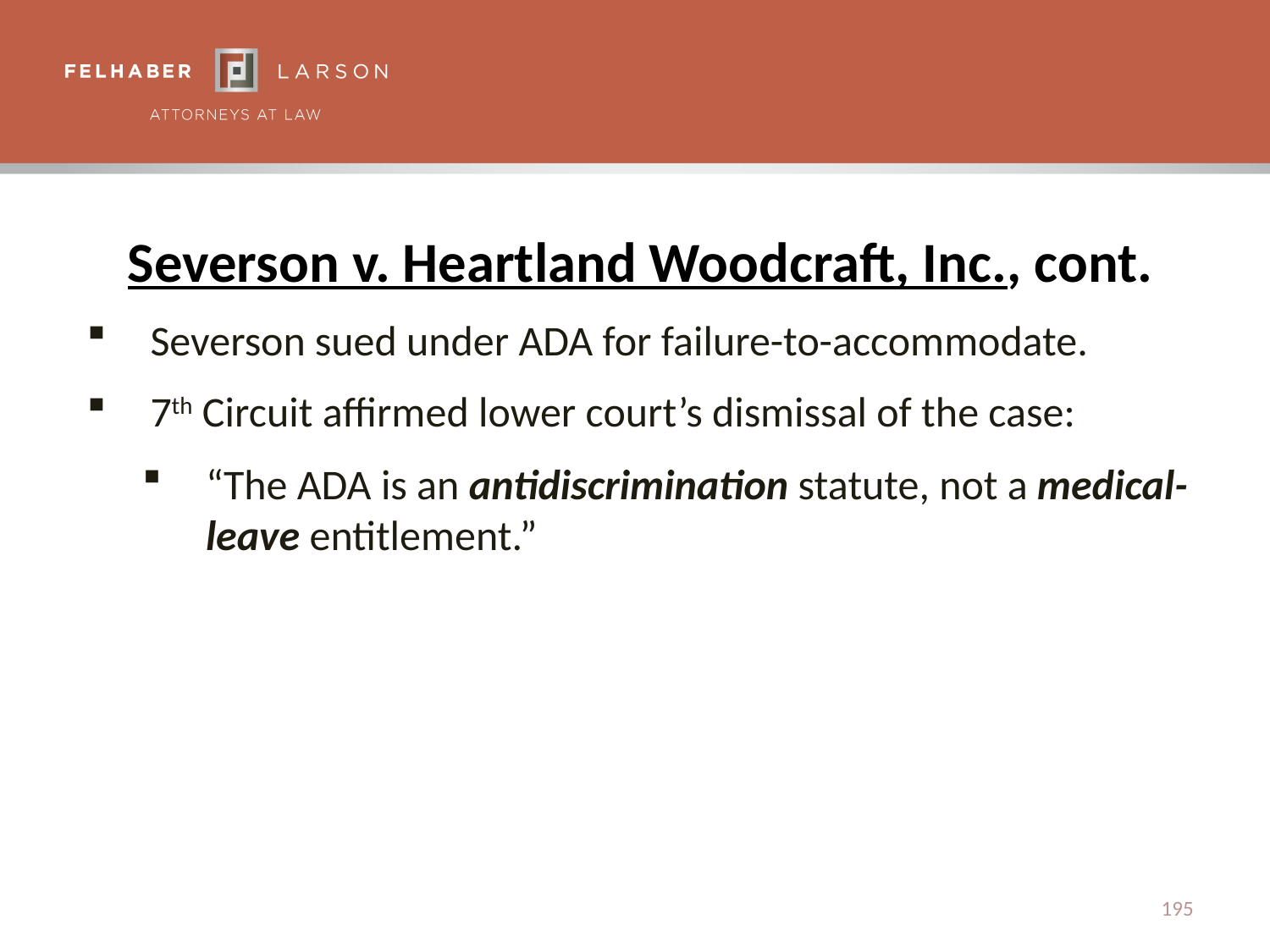

# Severson v. Heartland Woodcraft, Inc., cont.
Severson sued under ADA for failure-to-accommodate.
7th Circuit affirmed lower court’s dismissal of the case:
“The ADA is an antidiscrimination statute, not a medical-leave entitlement.”

195